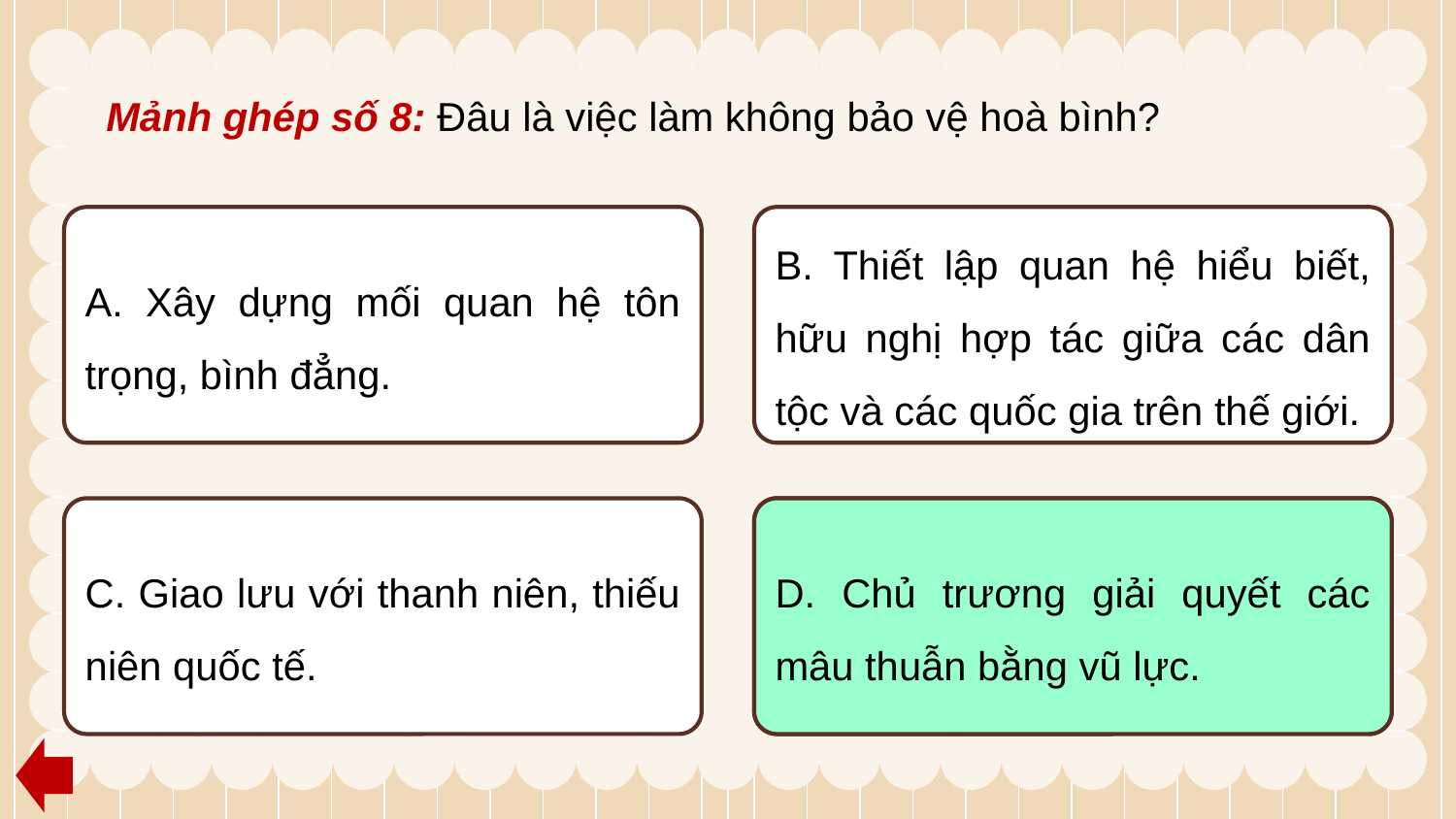

Mảnh ghép số 8: Đâu là việc làm không bảo vệ hoà bình?
A. Xây dựng mối quan hệ tôn trọng, bình đẳng.
B. Thiết lập quan hệ hiểu biết, hữu nghị hợp tác giữa các dân tộc và các quốc gia trên thế giới.
C. Giao lưu với thanh niên, thiếu niên quốc tế.
D. Chủ trương giải quyết các mâu thuẫn bằng vũ lực.
D. Chủ trương giải quyết các mâu thuẫn bằng vũ lực.